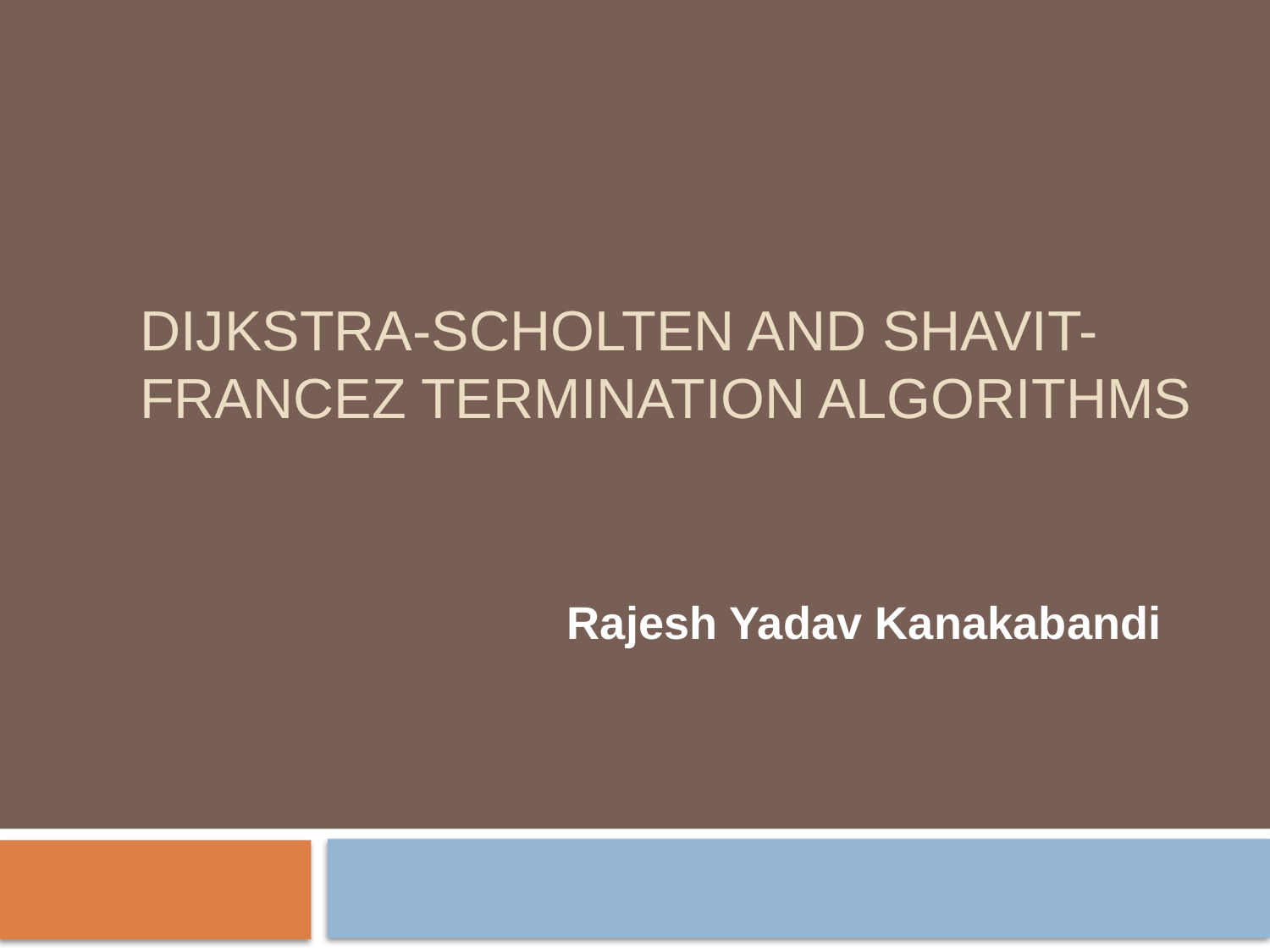

# Dijkstra-Scholten and Shavit-Francez termination algorithms

Rajesh Yadav Kanakabandi